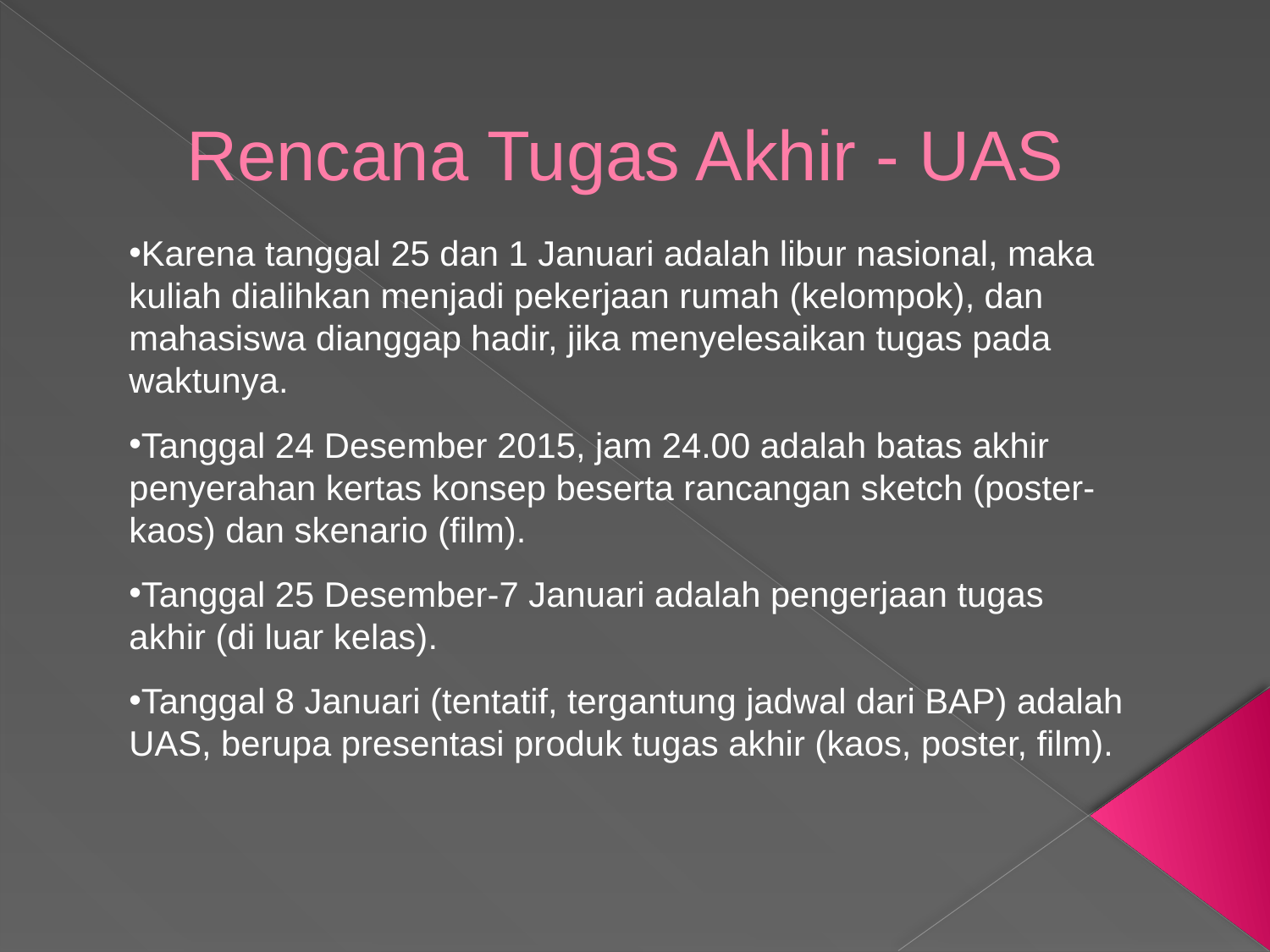

# Rencana Tugas Akhir - UAS
Karena tanggal 25 dan 1 Januari adalah libur nasional, maka kuliah dialihkan menjadi pekerjaan rumah (kelompok), dan mahasiswa dianggap hadir, jika menyelesaikan tugas pada waktunya.

Tanggal 24 Desember 2015, jam 24.00 adalah batas akhir penyerahan kertas konsep beserta rancangan sketch (poster-kaos) dan skenario (film).

Tanggal 25 Desember-7 Januari adalah pengerjaan tugas akhir (di luar kelas).

Tanggal 8 Januari (tentatif, tergantung jadwal dari BAP) adalah UAS, berupa presentasi produk tugas akhir (kaos, poster, film).